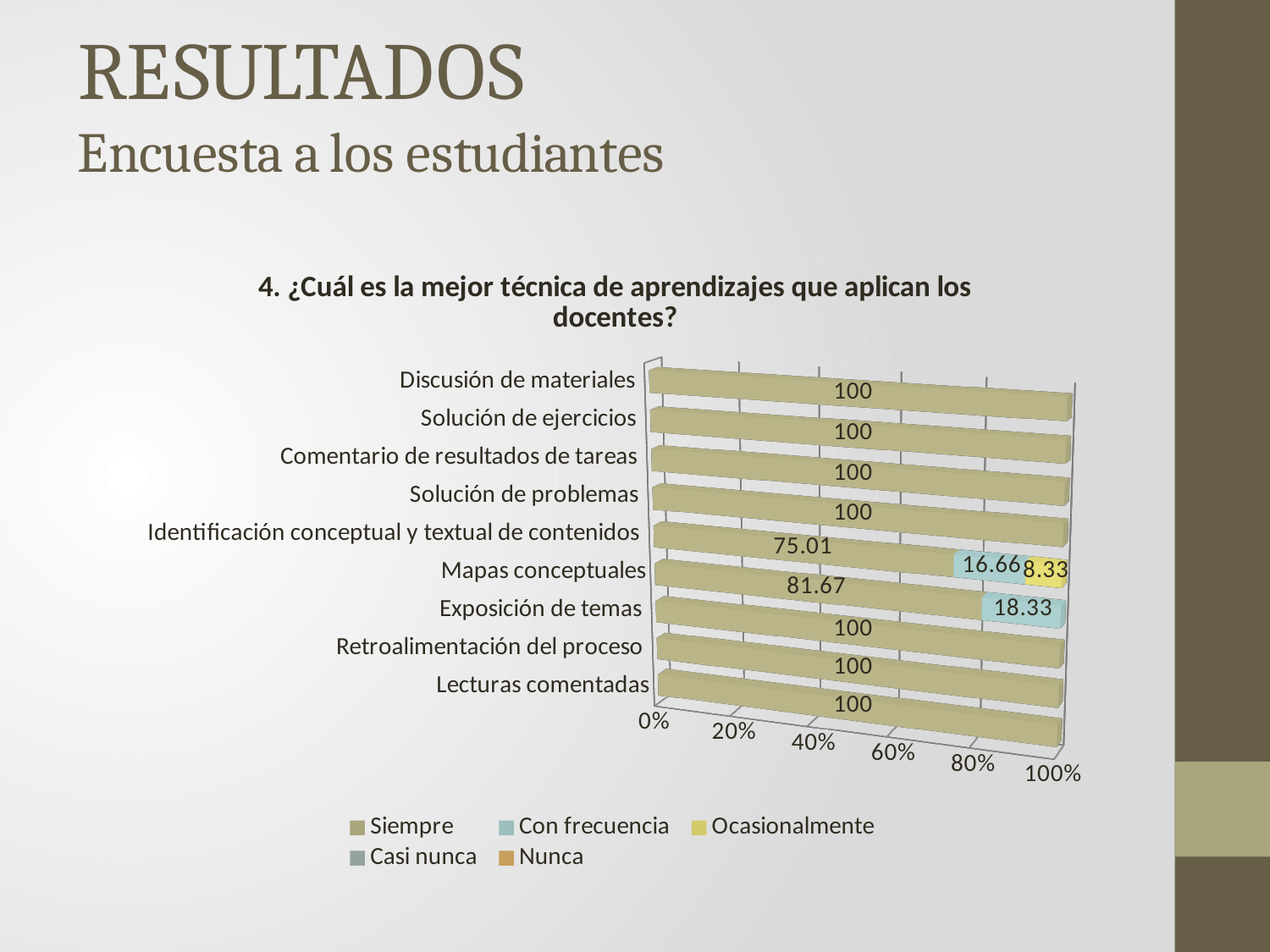

# RESULTADOS Encuesta a los estudiantes

[unsupported chart]